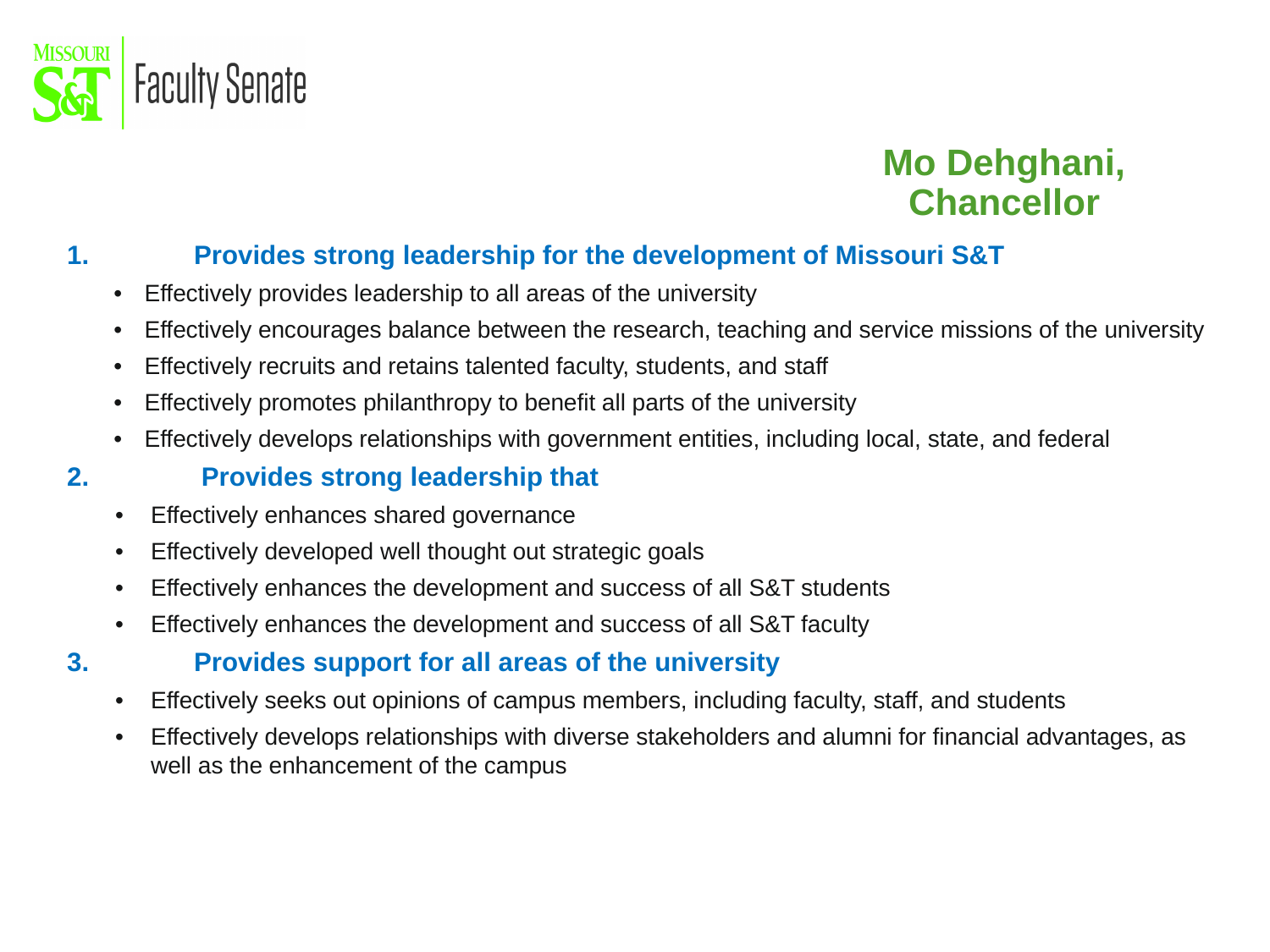

Mo Dehghani, Chancellor
1.	Provides strong leadership for the development of Missouri S&T
•	Effectively provides leadership to all areas of the university
•	Effectively encourages balance between the research, teaching and service missions of the university
•	Effectively recruits and retains talented faculty, students, and staff
•	Effectively promotes philanthropy to benefit all parts of the university
•	Effectively develops relationships with government entities, including local, state, and federal
2.	 Provides strong leadership that
•	Effectively enhances shared governance
•	Effectively developed well thought out strategic goals
•	Effectively enhances the development and success of all S&T students
•	Effectively enhances the development and success of all S&T faculty
3.	Provides support for all areas of the university
•	Effectively seeks out opinions of campus members, including faculty, staff, and students
•	Effectively develops relationships with diverse stakeholders and alumni for financial advantages, as well as the enhancement of the campus